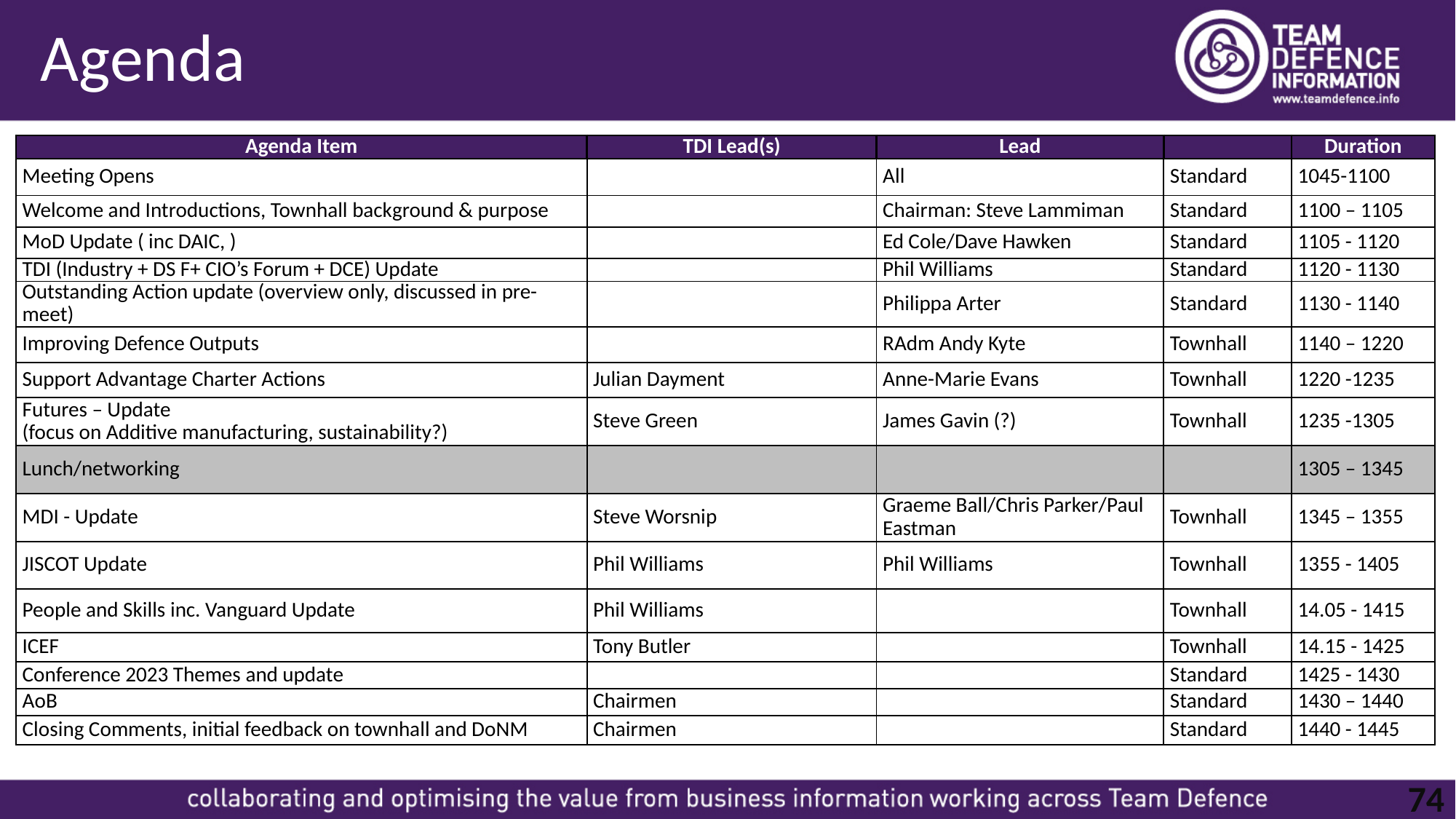

# Agenda
| Agenda Item | TDI Lead(s) | Lead |  | Duration |
| --- | --- | --- | --- | --- |
| Meeting Opens |  | All | Standard | 1045-1100 |
| Welcome and Introductions, Townhall background & purpose |  | Chairman: Steve Lammiman | Standard | 1100 – 1105 |
| MoD Update ( inc DAIC, ) |  | Ed Cole/Dave Hawken | Standard | 1105 - 1120 |
| TDI (Industry + DS F+ CIO’s Forum + DCE) Update |  | Phil Williams | Standard | 1120 - 1130 |
| Outstanding Action update (overview only, discussed in pre-meet) |  | Philippa Arter | Standard | 1130 - 1140 |
| Improving Defence Outputs |  | RAdm Andy Kyte | Townhall | 1140 – 1220 |
| Support Advantage Charter Actions | Julian Dayment | Anne-Marie Evans | Townhall | 1220 -1235 |
| Futures – Update (focus on Additive manufacturing, sustainability?) | Steve Green | James Gavin (?) | Townhall | 1235 -1305 |
| Lunch/networking |  |  |  | 1305 – 1345 |
| MDI - Update | Steve Worsnip | Graeme Ball/Chris Parker/Paul Eastman | Townhall | 1345 – 1355 |
| JISCOT Update | Phil Williams | Phil Williams | Townhall | 1355 - 1405 |
| People and Skills inc. Vanguard Update | Phil Williams |  | Townhall | 14.05 - 1415 |
| ICEF | Tony Butler |  | Townhall | 14.15 - 1425 |
| Conference 2023 Themes and update |  |  | Standard | 1425 - 1430 |
| AoB | Chairmen |  | Standard | 1430 – 1440 |
| Closing Comments, initial feedback on townhall and DoNM | Chairmen |  | Standard | 1440 - 1445 |
74